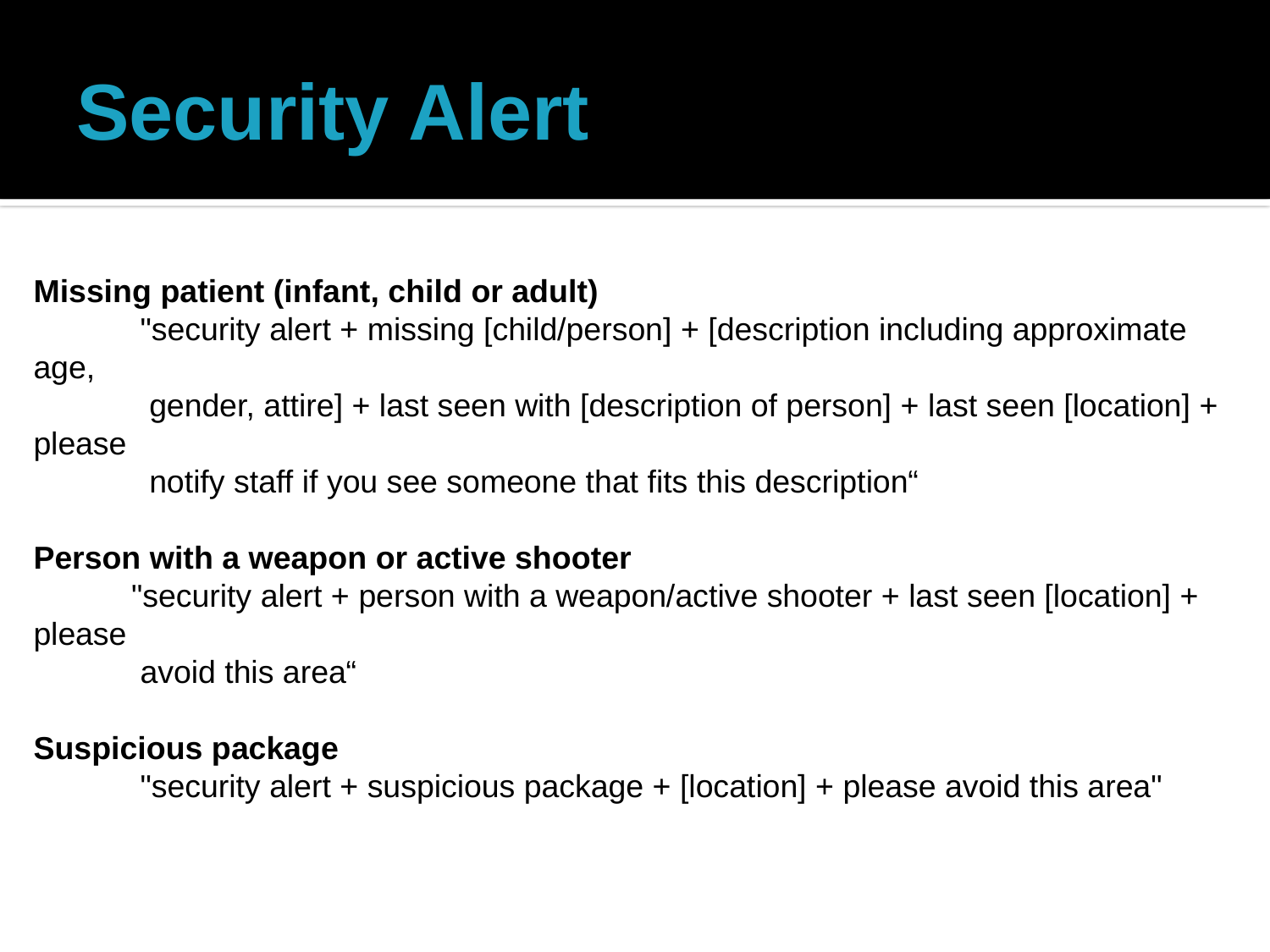

# Security Alert
Missing patient (infant, child or adult)
            "security alert + missing [child/person] + [description including approximate age,
             gender, attire] + last seen with [description of person] + last seen [location] + please
             notify staff if you see someone that fits this description“

Person with a weapon or active shooter
           "security alert + person with a weapon/active shooter + last seen [location] + please
            avoid this area“

Suspicious package
            "security alert + suspicious package + [location] + please avoid this area"